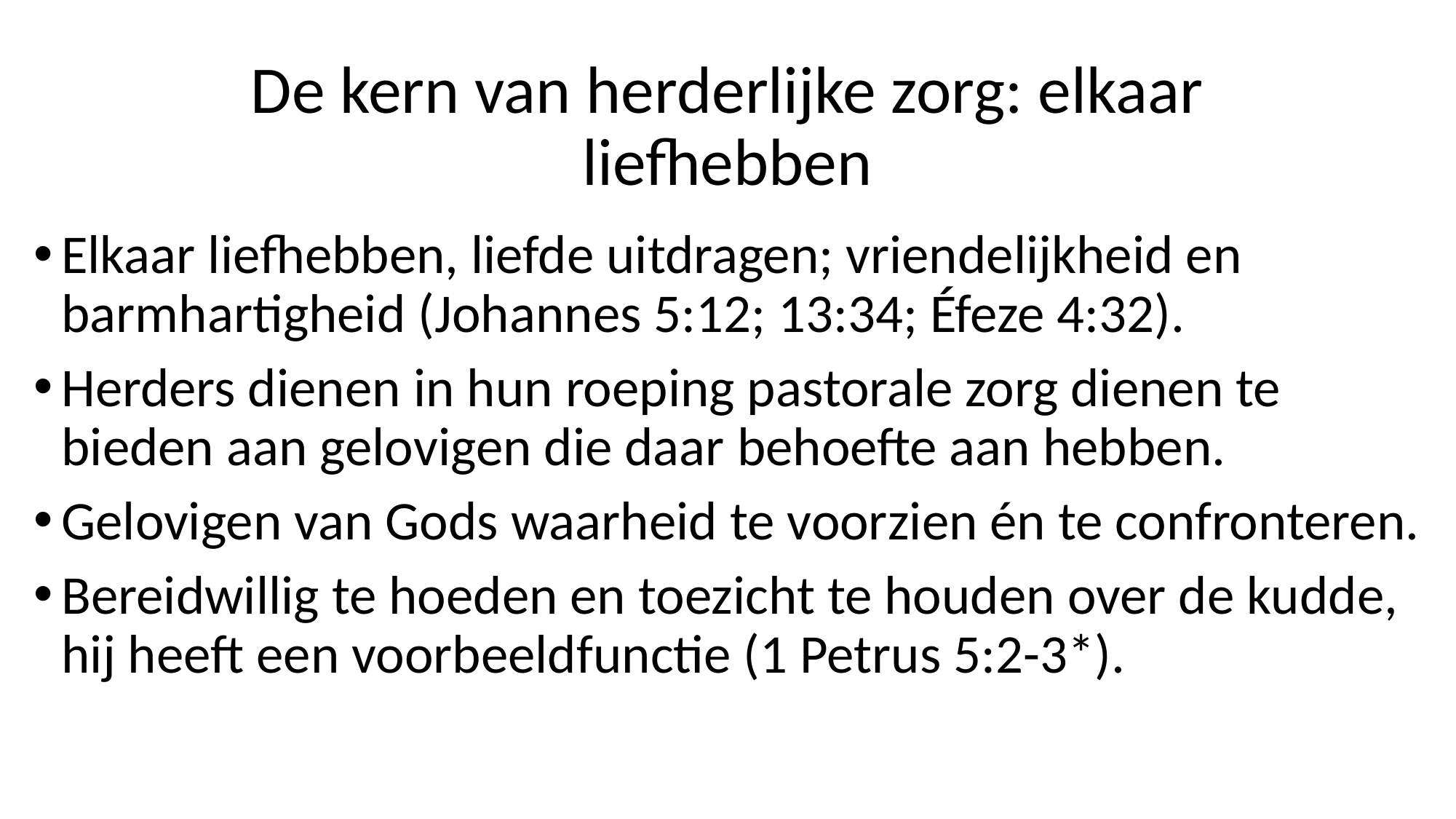

# De kern van herderlijke zorg: elkaar liefhebben
Elkaar liefhebben, liefde uitdragen; vriendelijkheid en barmhartigheid (Johannes 5:12; 13:34; Éfeze 4:32).
Herders dienen in hun roeping pastorale zorg dienen te bieden aan gelovigen die daar behoefte aan hebben.
Gelovigen van Gods waarheid te voorzien én te confronteren.
Bereidwillig te hoeden en toezicht te houden over de kudde, hij heeft een voorbeeldfunctie (1 Petrus 5:2-3*).